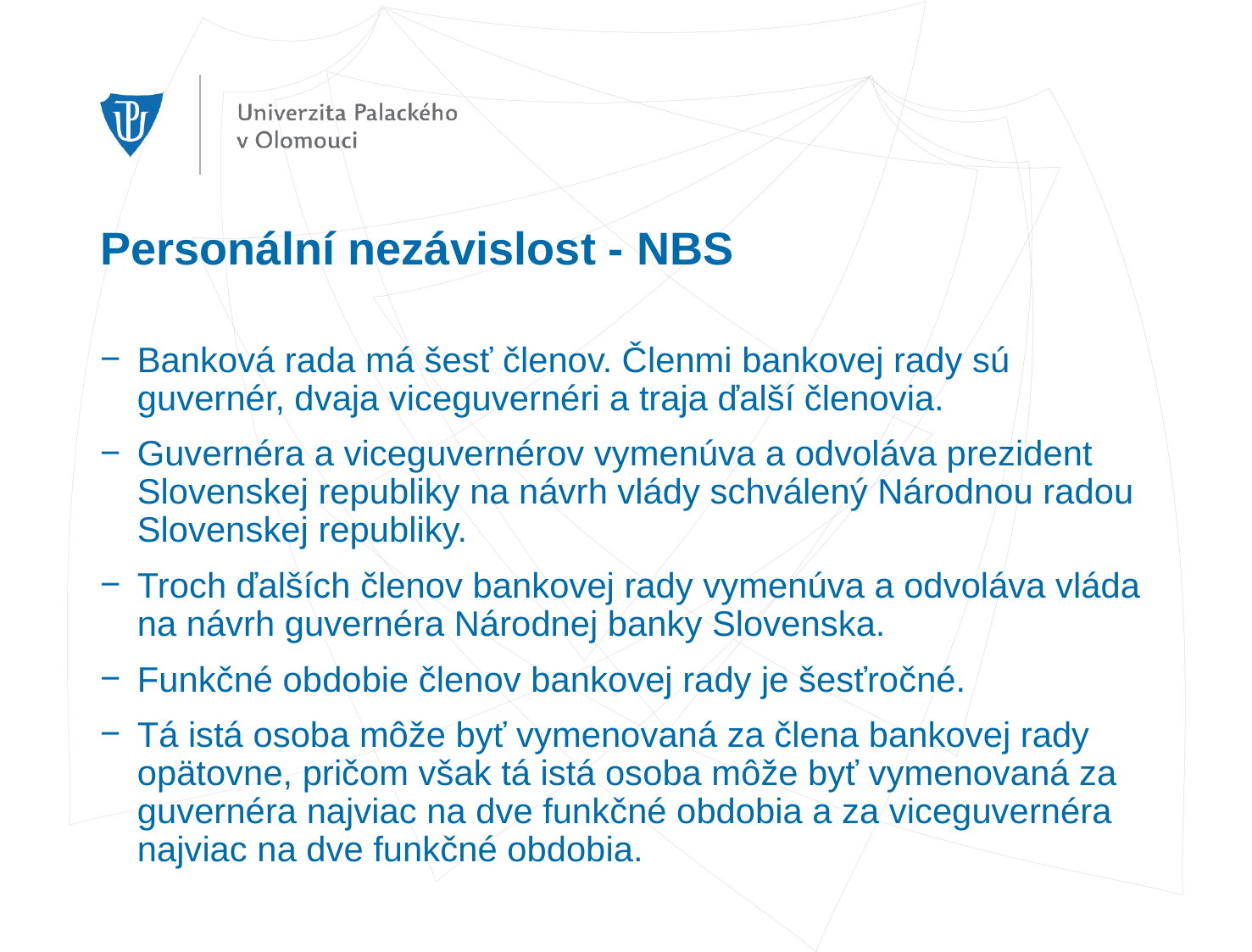

# Personální nezávislost - NBS
Banková rada má šesť členov. Členmi bankovej rady sú guvernér, dvaja viceguvernéri a traja ďalší členovia.
Guvernéra a viceguvernérov vymenúva a odvoláva prezident Slovenskej republiky na návrh vlády schválený Národnou radou Slovenskej republiky.
Troch ďalších členov bankovej rady vymenúva a odvoláva vláda na návrh guvernéra Národnej banky Slovenska.
Funkčné obdobie členov bankovej rady je šesťročné.
Tá istá osoba môže byť vymenovaná za člena bankovej rady opätovne, pričom však tá istá osoba môže byť vymenovaná za guvernéra najviac na dve funkčné obdobia a za viceguvernéra najviac na dve funkčné obdobia.